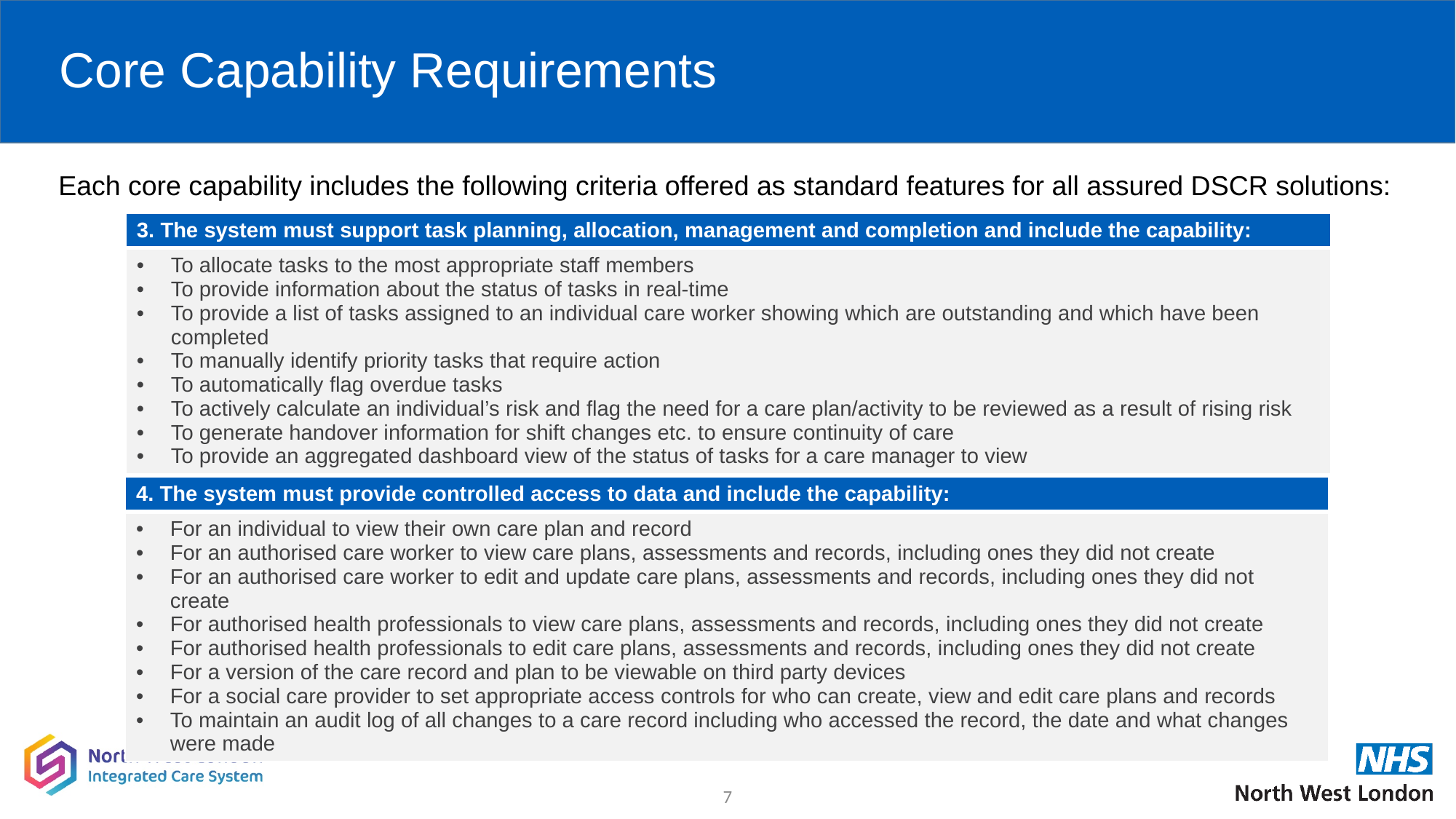

# Core Capability Requirements
Each core capability includes the following criteria offered as standard features for all assured DSCR solutions:
| 3. The system must support task planning, allocation, management and completion and include the capability: |
| --- |
| To allocate tasks to the most appropriate staff members To provide information about the status of tasks in real-time To provide a list of tasks assigned to an individual care worker showing which are outstanding and which have been completed To manually identify priority tasks that require action To automatically flag overdue tasks To actively calculate an individual’s risk and flag the need for a care plan/activity to be reviewed as a result of rising risk To generate handover information for shift changes etc. to ensure continuity of care To provide an aggregated dashboard view of the status of tasks for a care manager to view |
| 4. The system must provide controlled access to data and include the capability: |
| --- |
| For an individual to view their own care plan and record For an authorised care worker to view care plans, assessments and records, including ones they did not create For an authorised care worker to edit and update care plans, assessments and records, including ones they did not create For authorised health professionals to view care plans, assessments and records, including ones they did not create For authorised health professionals to edit care plans, assessments and records, including ones they did not create For a version of the care record and plan to be viewable on third party devices For a social care provider to set appropriate access controls for who can create, view and edit care plans and records To maintain an audit log of all changes to a care record including who accessed the record, the date and what changes were made |
7